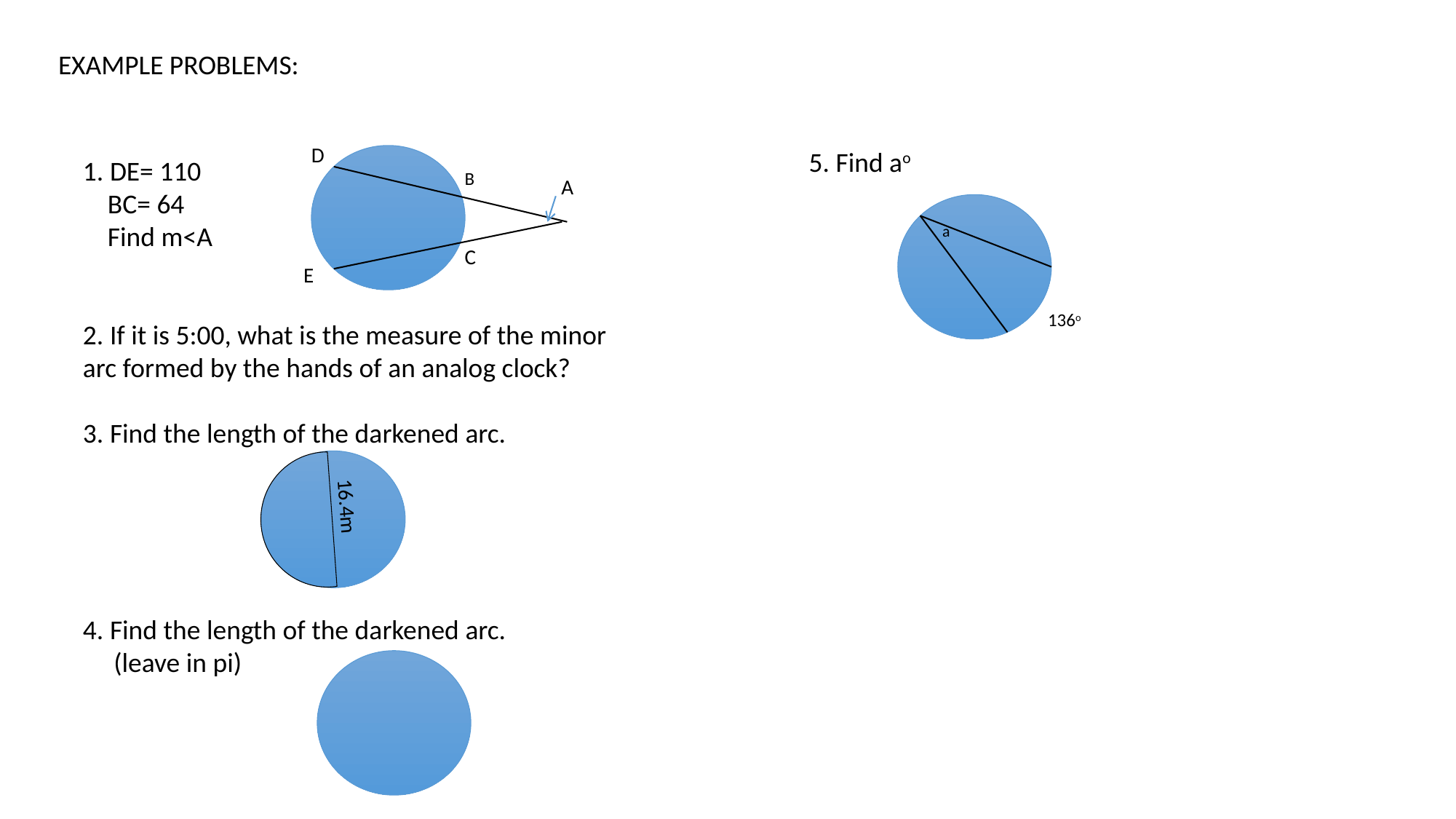

EXAMPLE PROBLEMS:
D
5. Find ao

1. DE= 110
    BC= 64
    Find m<A

2. If it is 5:00, what is the measure of the minor arc formed by the hands of an analog clock?

3. Find the length of the darkened arc.

4. Find the length of the darkened arc.
     (leave in pi)

B
A

a
C
E
136o

16.4m